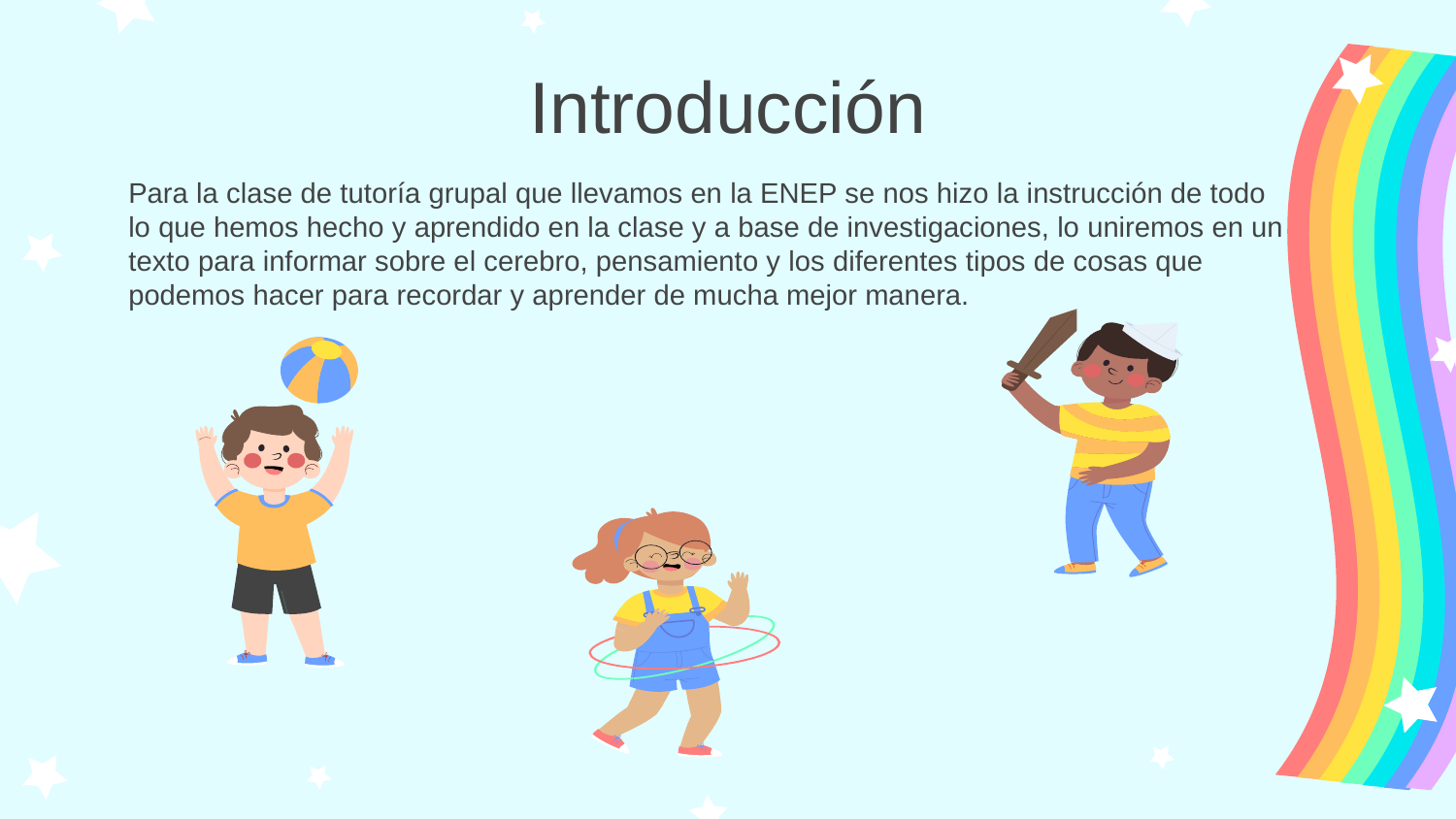

# Introducción
Para la clase de tutoría grupal que llevamos en la ENEP se nos hizo la instrucción de todo lo que hemos hecho y aprendido en la clase y a base de investigaciones, lo uniremos en un texto para informar sobre el cerebro, pensamiento y los diferentes tipos de cosas que podemos hacer para recordar y aprender de mucha mejor manera.